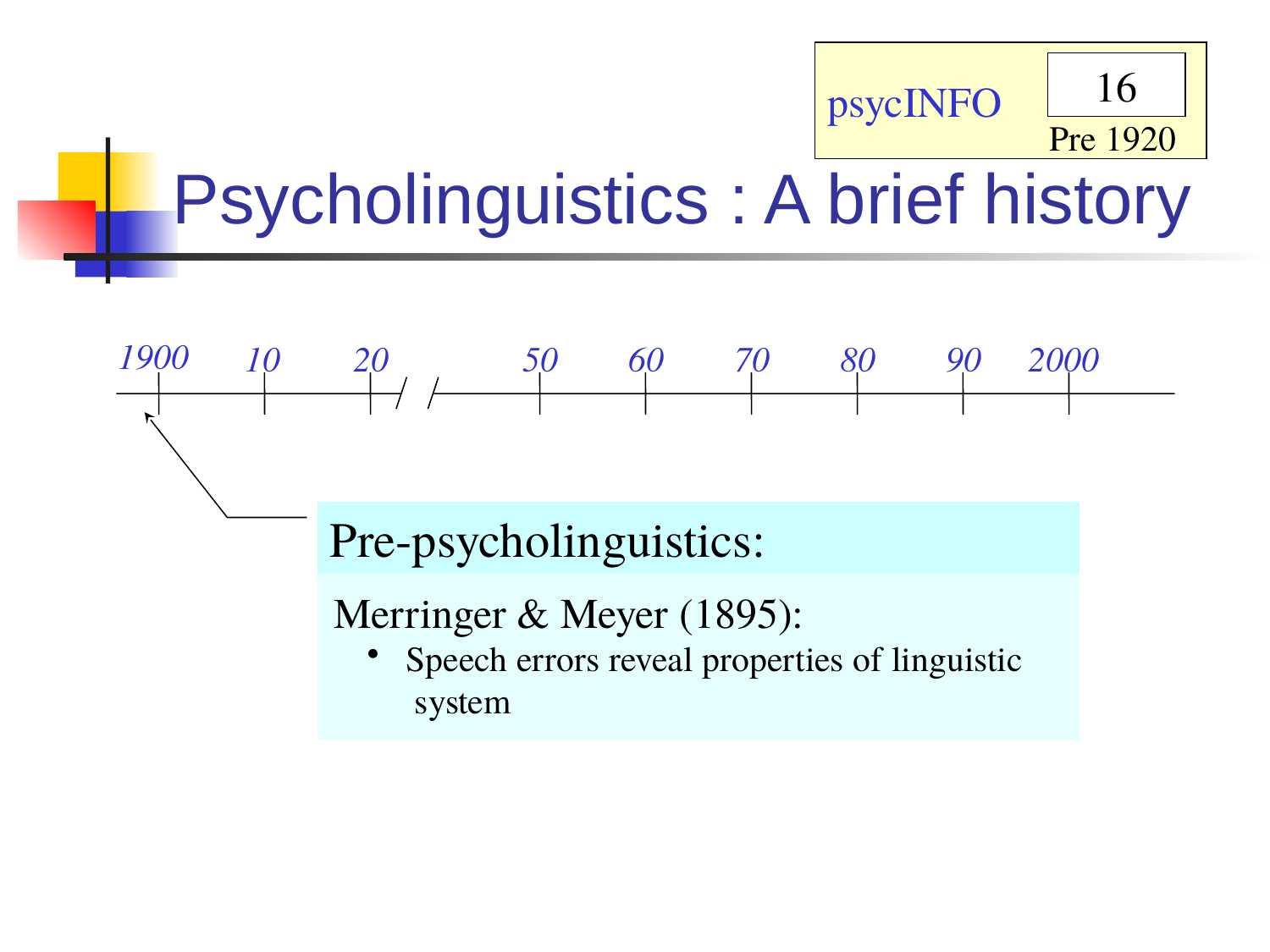

psycINFO
16
Pre 1920
# Psycholinguistics : A brief history
1900
10
20
50
60
70
80
90
2000

Pre-psycholinguistics:

Merringer & Meyer (1895):
 Speech errors reveal properties of linguistic
  system